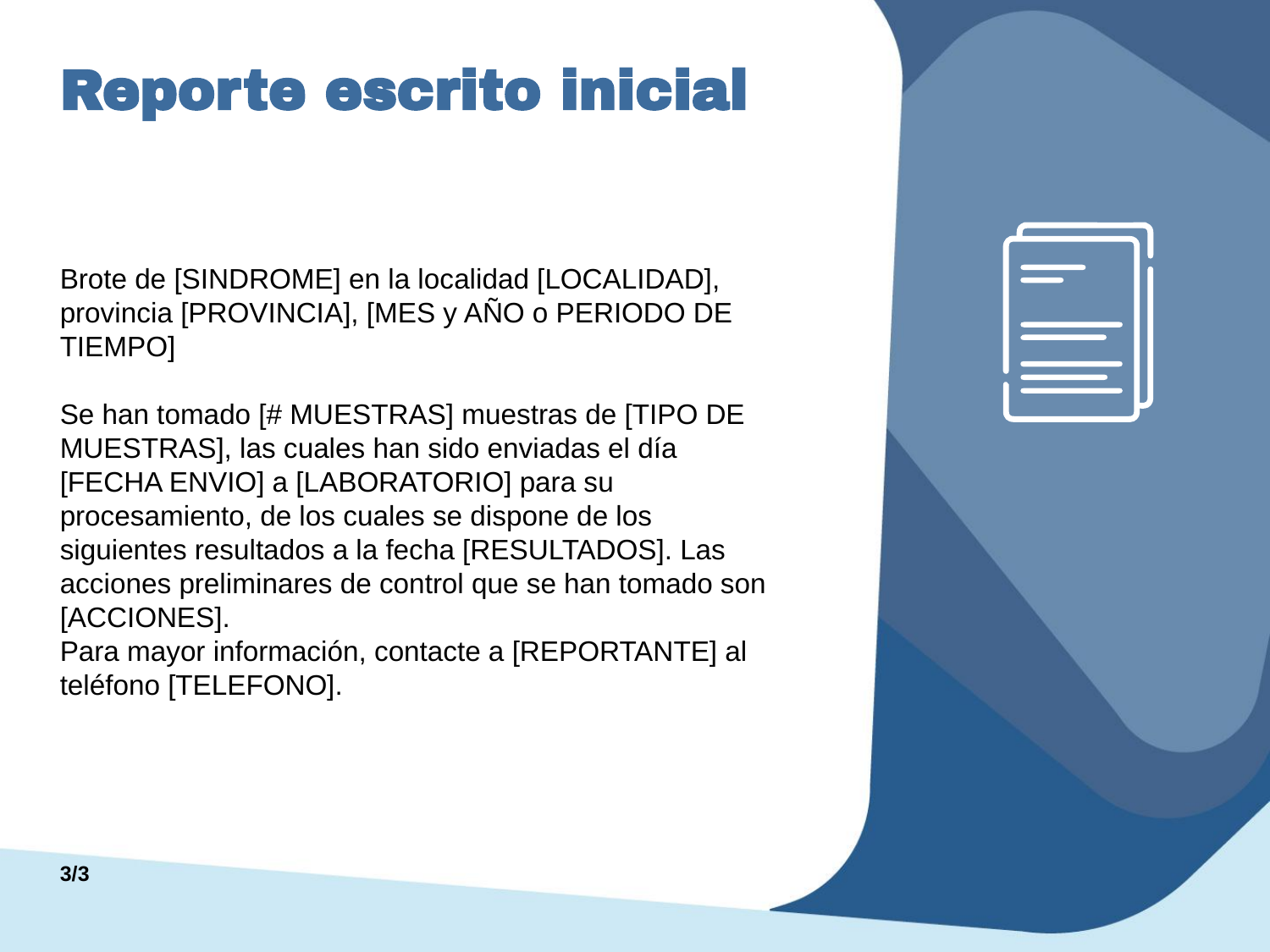

Reporte escrito inicial

Brote de [SINDROME] en la localidad [LOCALIDAD], provincia [PROVINCIA], [MES y AÑO o PERIODO DE TIEMPO]

Se han tomado [# MUESTRAS] muestras de [TIPO DE MUESTRAS], las cuales han sido enviadas el día [FECHA ENVIO] a [LABORATORIO] para su procesamiento, de los cuales se dispone de los siguientes resultados a la fecha [RESULTADOS]. Las acciones preliminares de control que se han tomado son [ACCIONES].
Para mayor información, contacte a [REPORTANTE] al teléfono [TELEFONO].
3/3